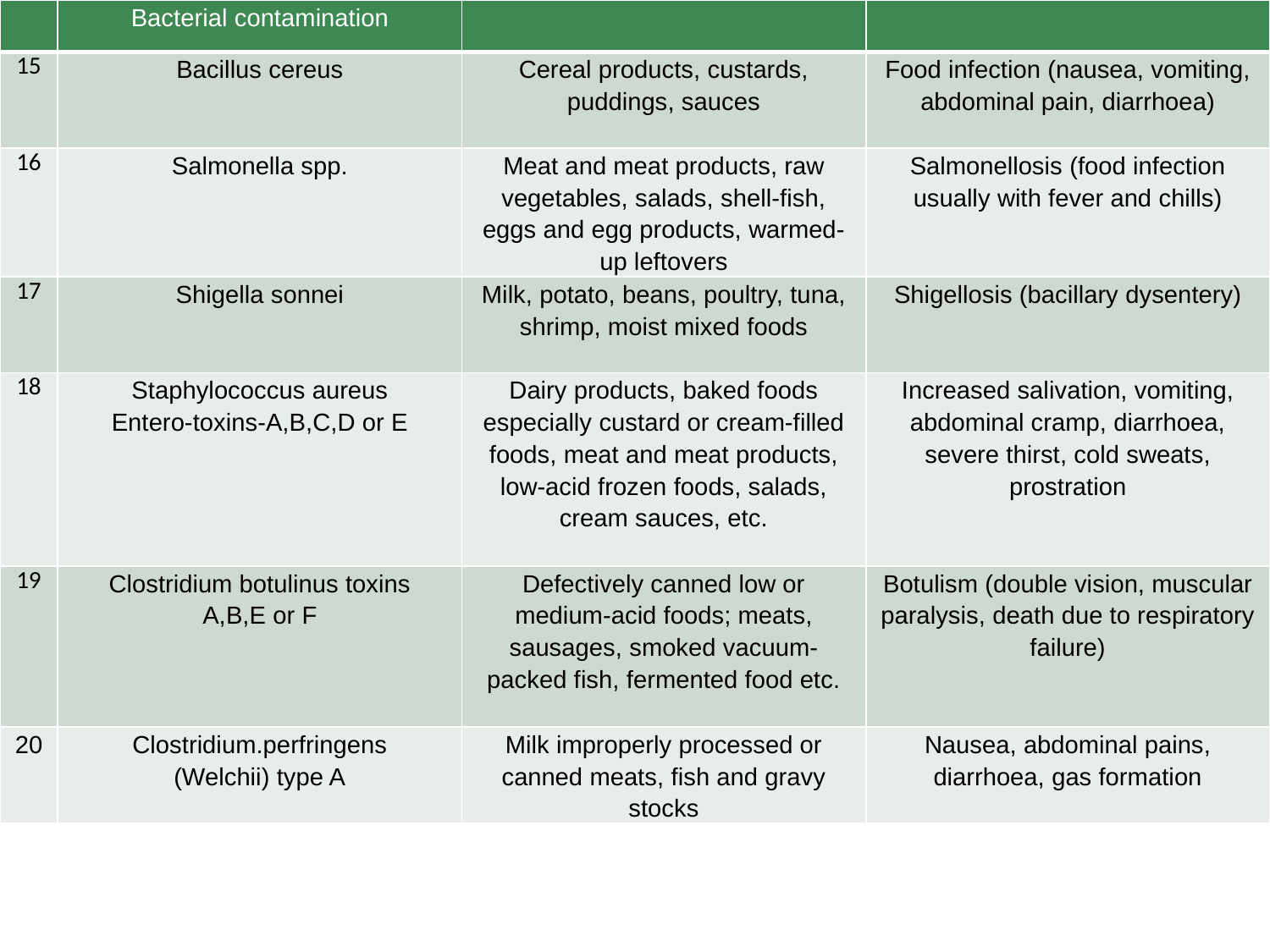

|  | Bacterial contamination |  |  |
| --- | --- | --- | --- |
| 15 | Bacillus cereus | Cereal products, custards, puddings, sauces | Food infection (nausea, vomiting, abdominal pain, diarrhoea) |
| 16 | Salmonella spp. | Meat and meat products, raw vegetables, salads, shell-fish, eggs and egg products, warmed-up leftovers | Salmonellosis (food infection usually with fever and chills) |
| 17 | Shigella sonnei | Milk, potato, beans, poultry, tuna, shrimp, moist mixed foods | Shigellosis (bacillary dysentery) |
| 18 | Staphylococcus aureus Entero-toxins-A,B,C,D or E | Dairy products, baked foods especially custard or cream-filled foods, meat and meat products, low-acid frozen foods, salads, cream sauces, etc. | Increased salivation, vomiting, abdominal cramp, diarrhoea, severe thirst, cold sweats, prostration |
| 19 | Clostridium botulinus toxins A,B,E or F | Defectively canned low or medium-acid foods; meats, sausages, smoked vacuum-packed fish, fermented food etc. | Botulism (double vision, muscular paralysis, death due to respiratory failure) |
| 20 | Clostridium.perfringens (Welchii) type A | Milk improperly processed or canned meats, fish and gravy stocks | Nausea, abdominal pains, diarrhoea, gas formation |